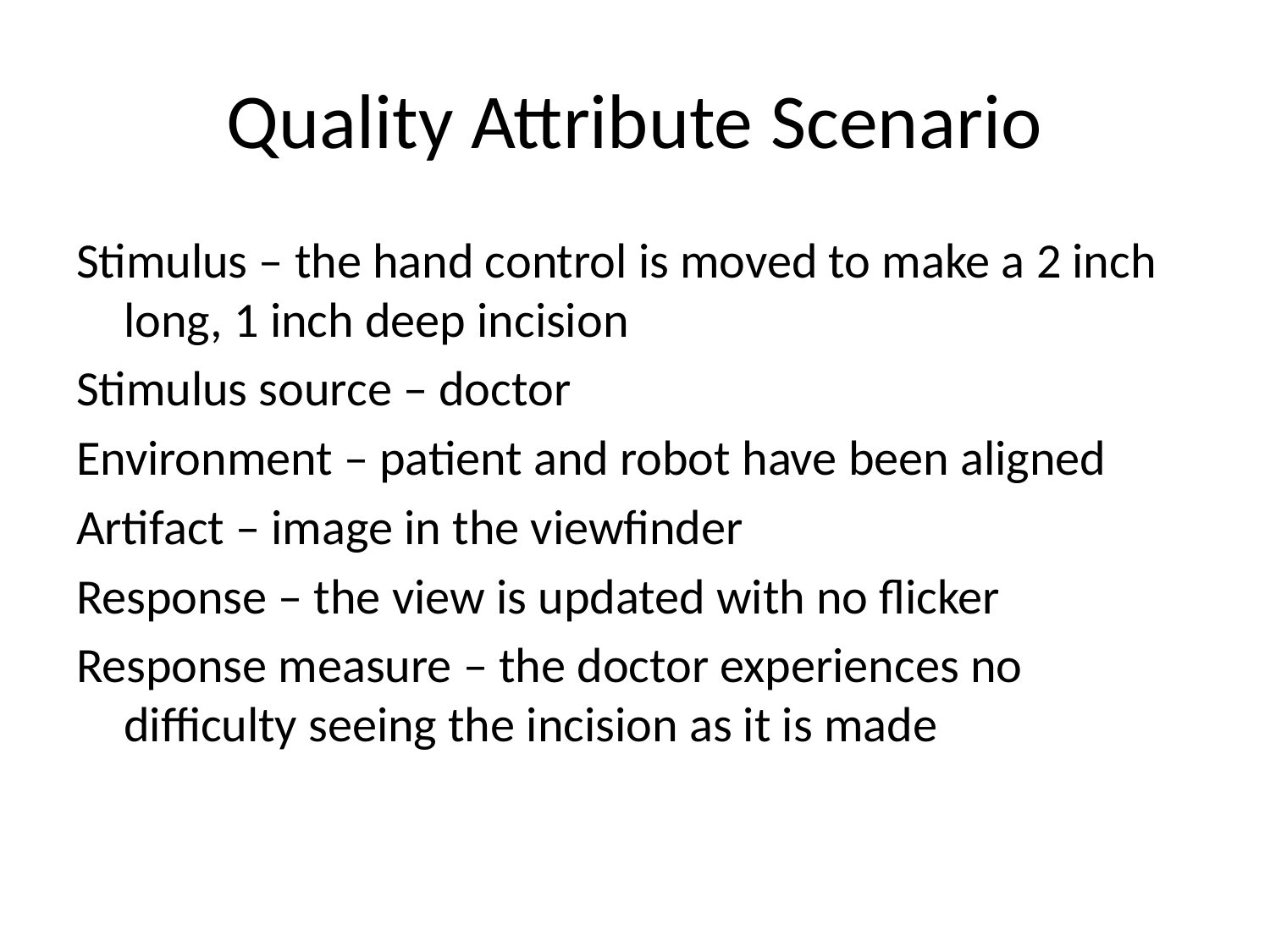

# Quality Attribute Scenario
Stimulus – the hand control is moved to make a 2 inch long, 1 inch deep incision
Stimulus source – doctor
Environment – patient and robot have been aligned
Artifact – image in the viewfinder
Response – the view is updated with no flicker
Response measure – the doctor experiences no difficulty seeing the incision as it is made